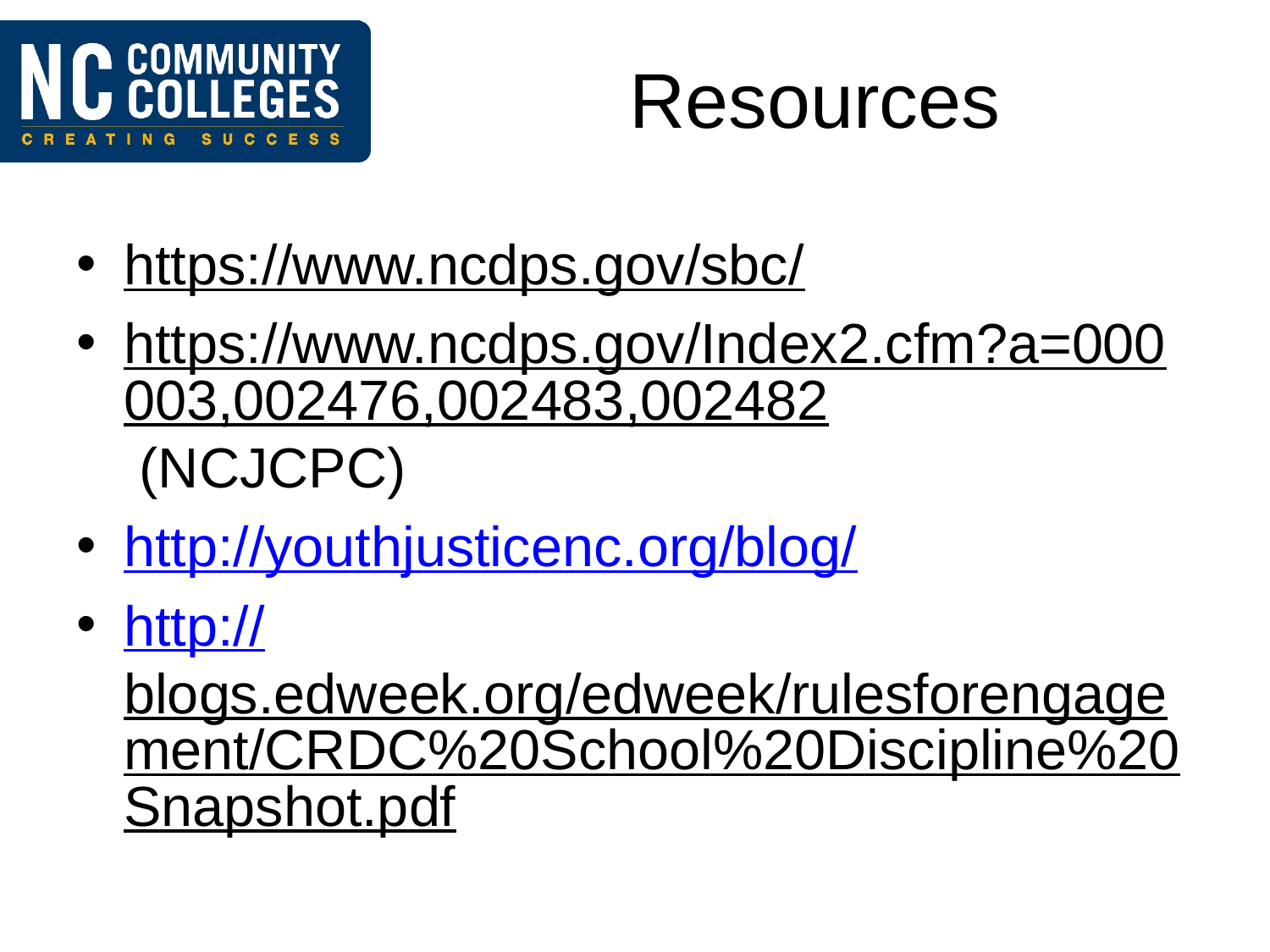

# Resources
https://www.ncdps.gov/sbc/
https://www.ncdps.gov/Index2.cfm?a=000003,002476,002483,002482 (NCJCPC)
http://youthjusticenc.org/blog/
http://blogs.edweek.org/edweek/rulesforengagement/CRDC%20School%20Discipline%20Snapshot.pdf